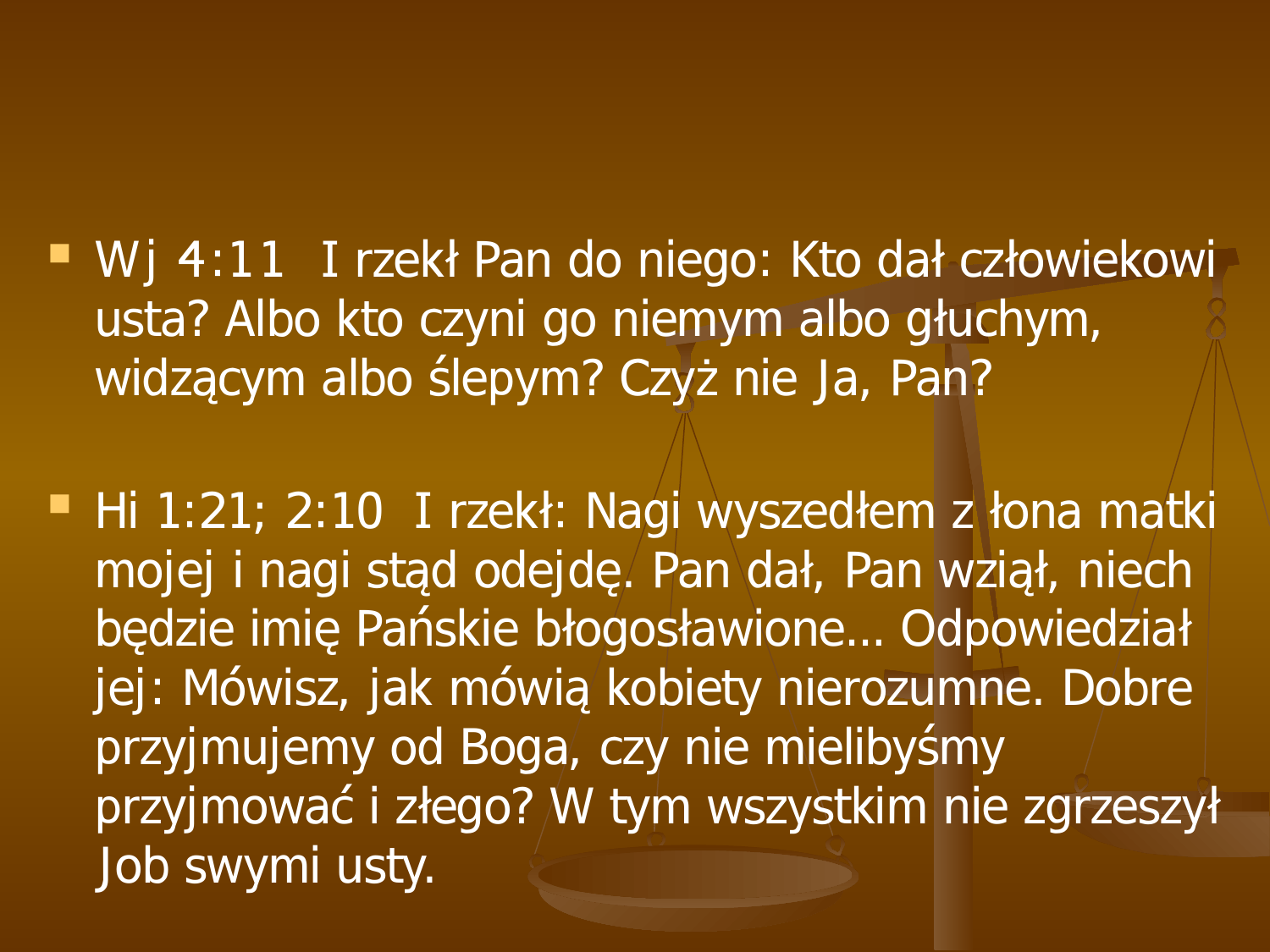

Wj 4:11  I rzekł Pan do niego: Kto dał człowiekowi usta? Albo kto czyni go niemym albo głuchym, widzącym albo ślepym? Czyż nie Ja, Pan?

Hi 1:21; 2:10  I rzekł: Nagi wyszedłem z łona matki mojej i nagi stąd odejdę. Pan dał, Pan wziął, niech będzie imię Pańskie błogosławione… ​Odpowiedział jej: Mówisz, jak mówią kobiety nierozumne. Dobre przyjmujemy od Boga, czy nie mielibyśmy przyjmować i złego? W tym wszystkim nie zgrzeszył Job swymi usty.

#